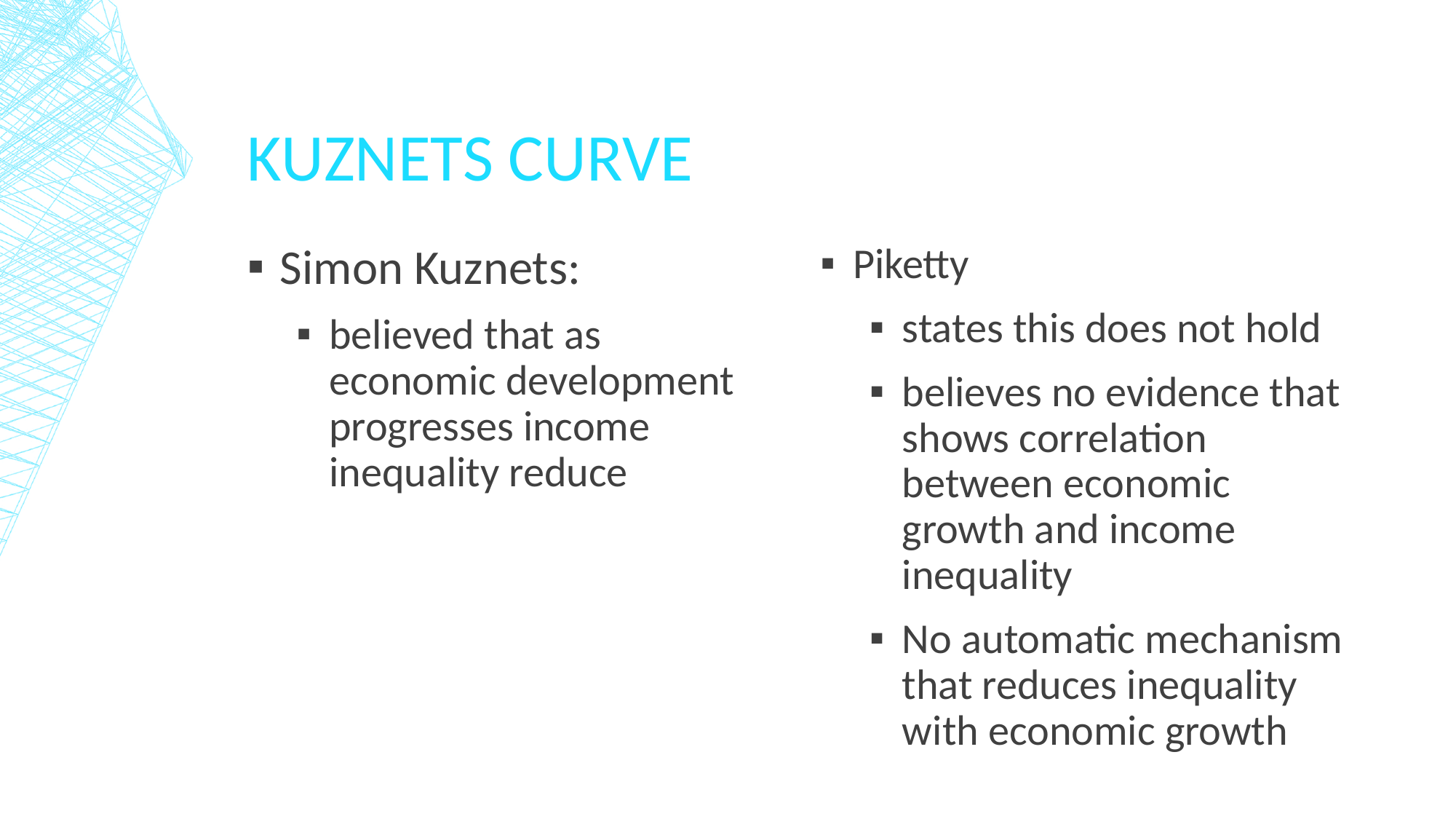

# Kuznets Curve
Simon Kuznets:
believed that as economic development progresses income inequality reduce
Piketty
states this does not hold
believes no evidence that shows correlation between economic growth and income inequality
No automatic mechanism that reduces inequality with economic growth